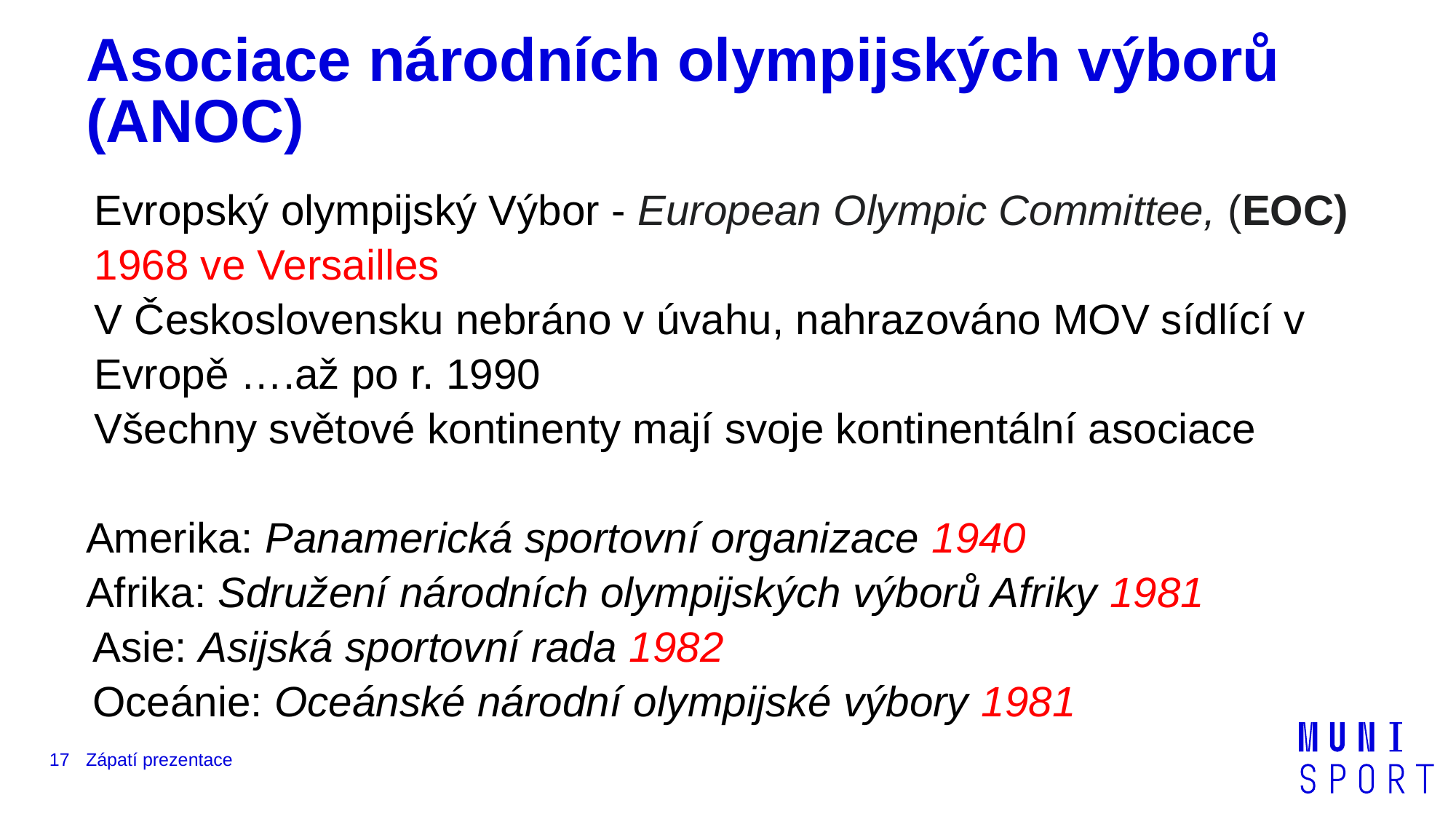

# Asociace národních olympijských výborů  (ANOC)
Evropský olympijský Výbor - European Olympic Committee, (EOC) 1968 ve Versailles
V Československu nebráno v úvahu, nahrazováno MOV sídlící v Evropě ….až po r. 1990
Všechny světové kontinenty mají svoje kontinentální asociace

Amerika: Panamerická sportovní organizace 1940
Afrika: Sdružení národních olympijských výborů Afriky 1981
Asie: Asijská sportovní rada 1982
Oceánie: Oceánské národní olympijské výbory 1981

17
Zápatí prezentace